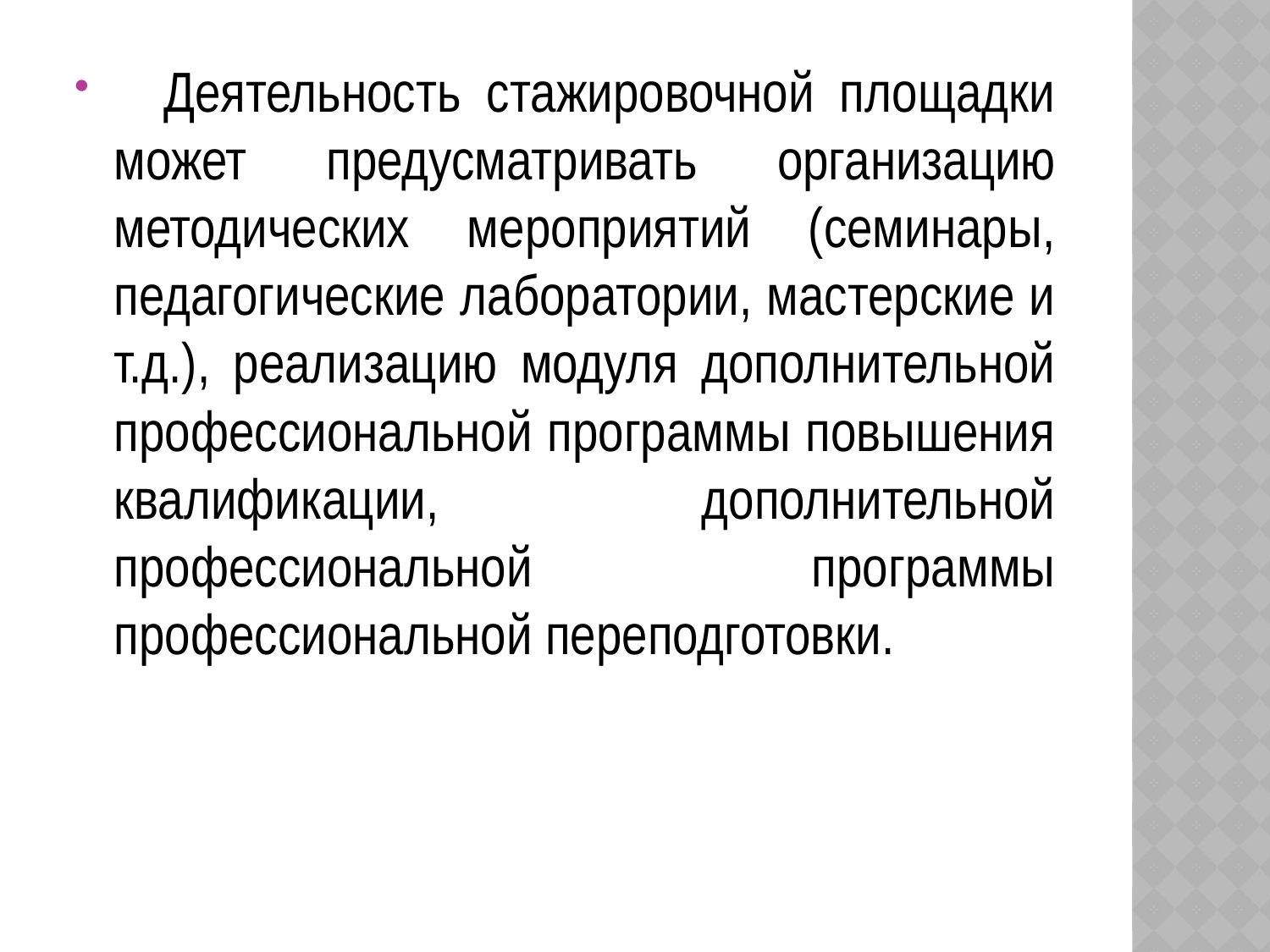

Деятельность стажировочной площадки может предусматривать организацию методических мероприятий (семинары, педагогические лаборатории, мастерские и т.д.), реализацию модуля дополнительной профессиональной программы повышения квалификации, дополнительной профессиональной программы профессиональной переподготовки.